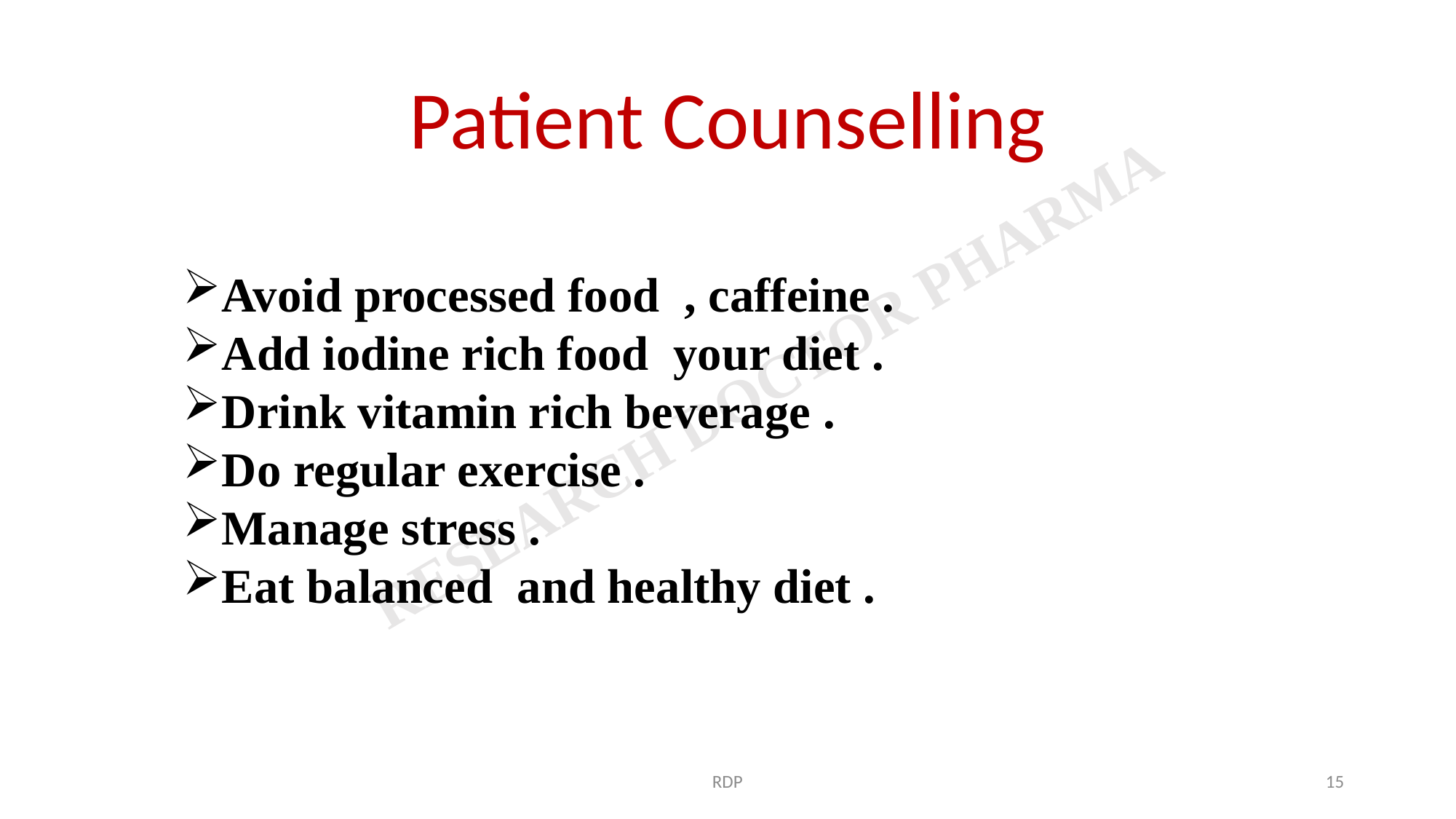

# Patient Counselling
Avoid processed food  , caffeine .
Add iodine rich food  your diet .
Drink vitamin rich beverage .
Do regular exercise .
Manage stress .
Eat balanced  and healthy diet .
RDP
15